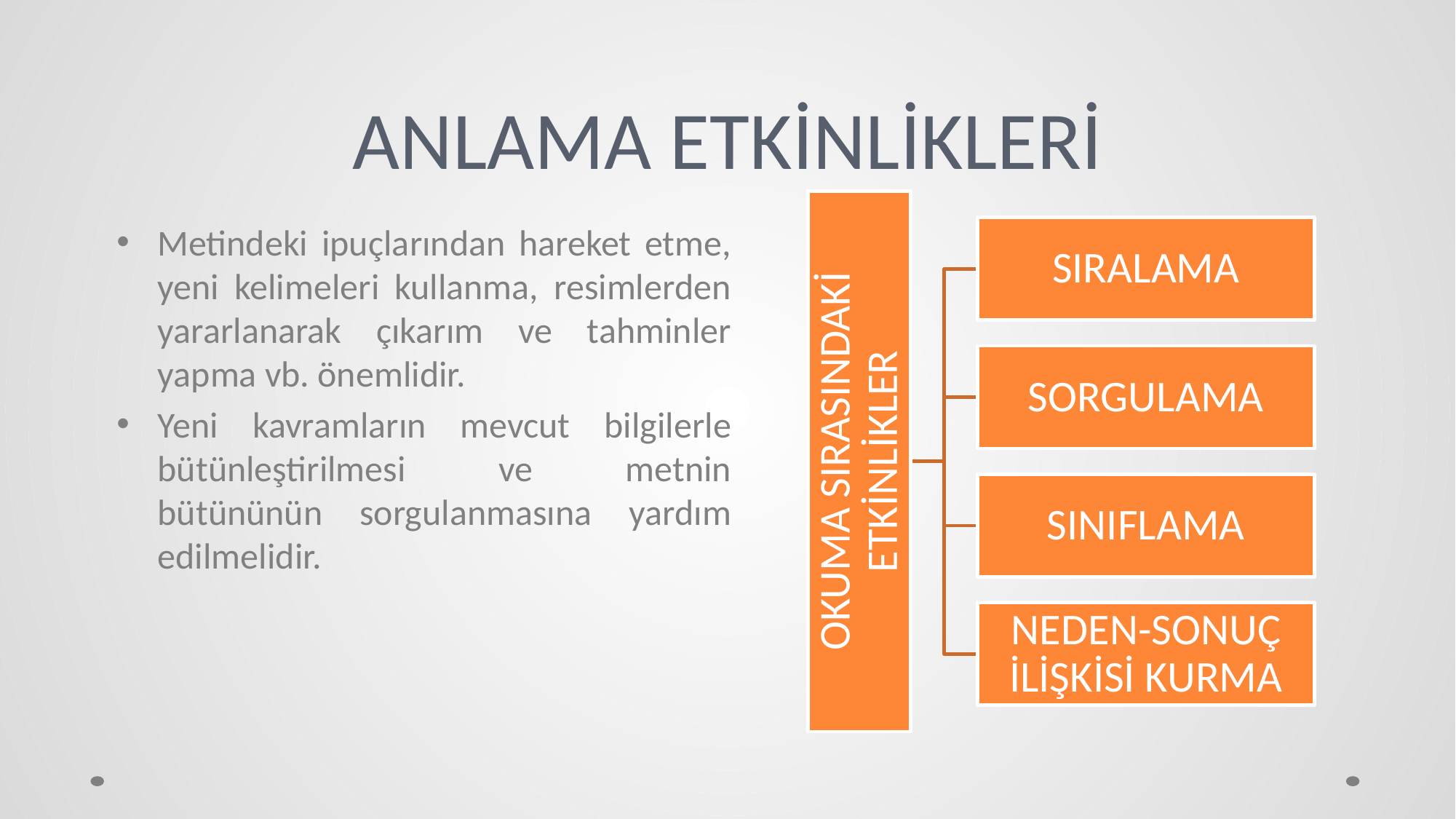

# ANLAMA ETKİNLİKLERİ

OKUMA SIRASINDAKİ ETKİNLİKLER
SIRALAMA
SORGULAMA
SINIFLAMA
NEDEN-SONUÇ İLİŞKİSİ KURMA
Metindeki ipuçlarından hareket etme, yeni kelimeleri kullanma, resimlerden yararlanarak çıkarım ve tahminler yapma vb. önemlidir.
Yeni kavramların mevcut bilgilerle bütünleştirilmesi ve metnin bütününün sorgulanmasına yardım edilmelidir.